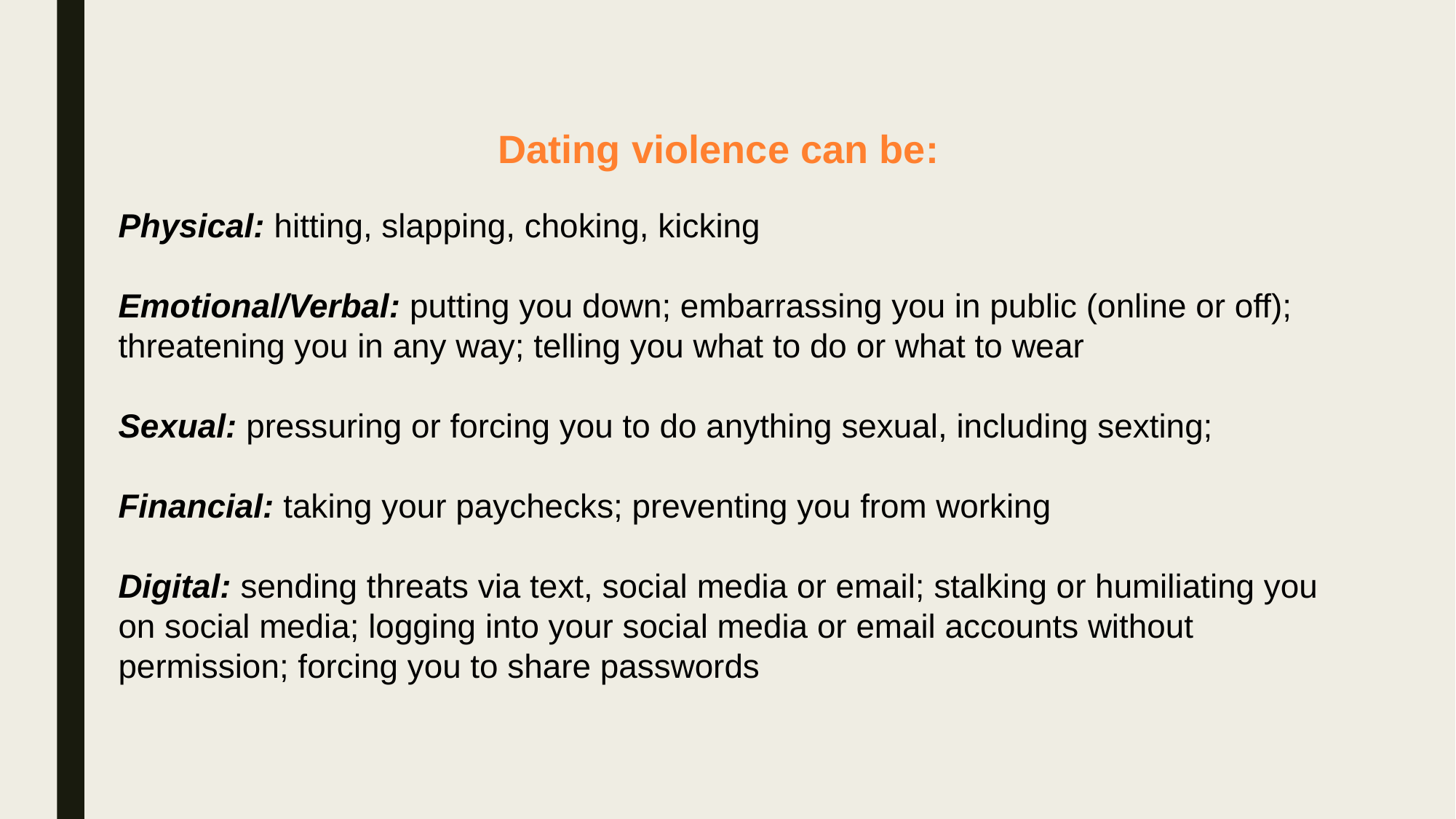

Dating violence can be:

Physical: hitting, slapping, choking, kicking

Emotional/Verbal: putting you down; embarrassing you in public (online or off); threatening you in any way; telling you what to do or what to wear

Sexual: pressuring or forcing you to do anything sexual, including sexting;

Financial: taking your paychecks; preventing you from working

Digital: sending threats via text, social media or email; stalking or humiliating you on social media; logging into your social media or email accounts without permission; forcing you to share passwords